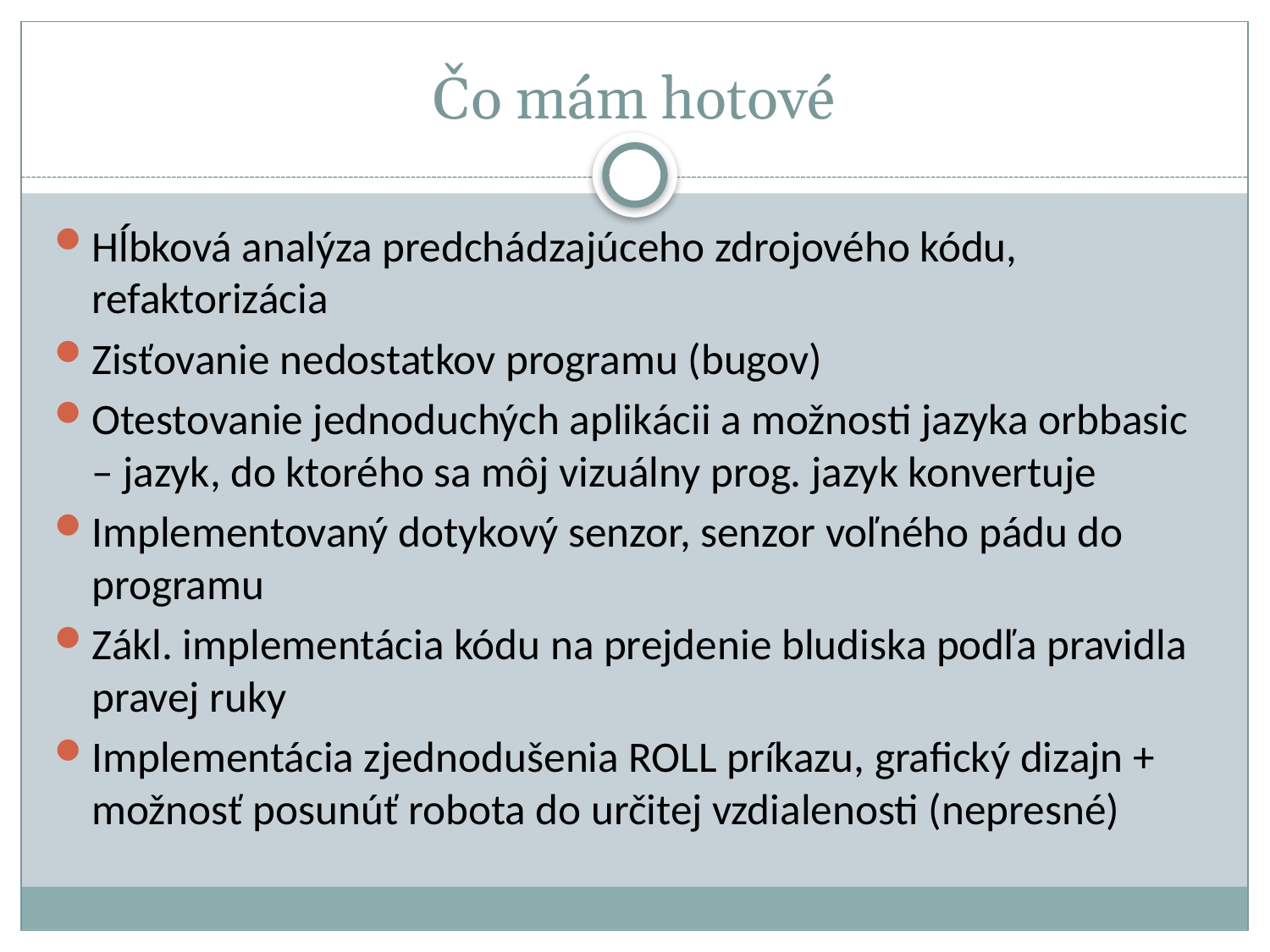

# Čo mám hotové
Hĺbková analýza predchádzajúceho zdrojového kódu, refaktorizácia
Zisťovanie nedostatkov programu (bugov)
Otestovanie jednoduchých aplikácii a možnosti jazyka orbbasic – jazyk, do ktorého sa môj vizuálny prog. jazyk konvertuje
Implementovaný dotykový senzor, senzor voľného pádu do programu
Zákl. implementácia kódu na prejdenie bludiska podľa pravidla pravej ruky
Implementácia zjednodušenia ROLL príkazu, grafický dizajn + možnosť posunúť robota do určitej vzdialenosti (nepresné)